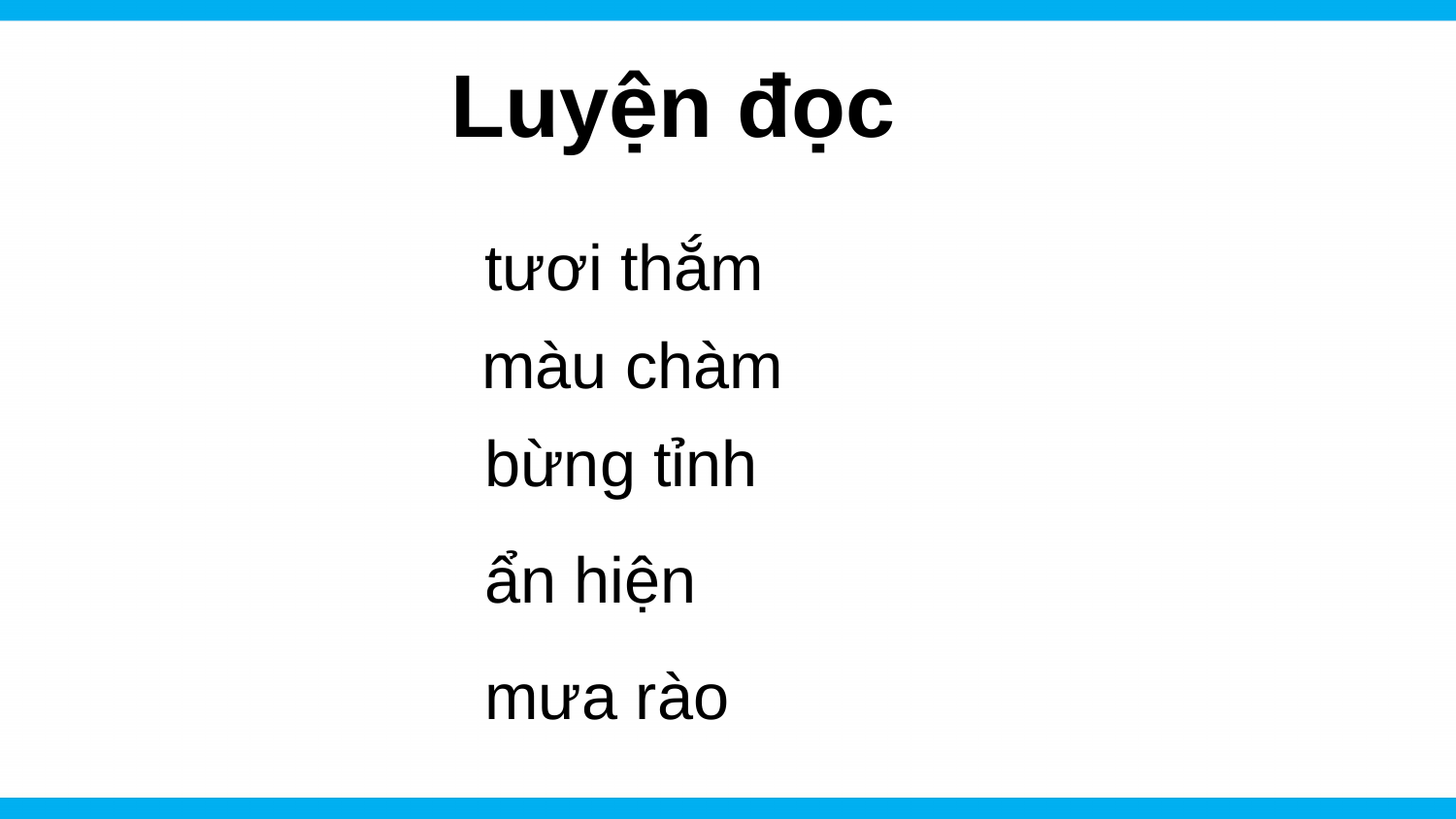

Luyện đọc
tươi thắm
# màu chàm
bừng tỉnh
ẩn hiện
mưa rào